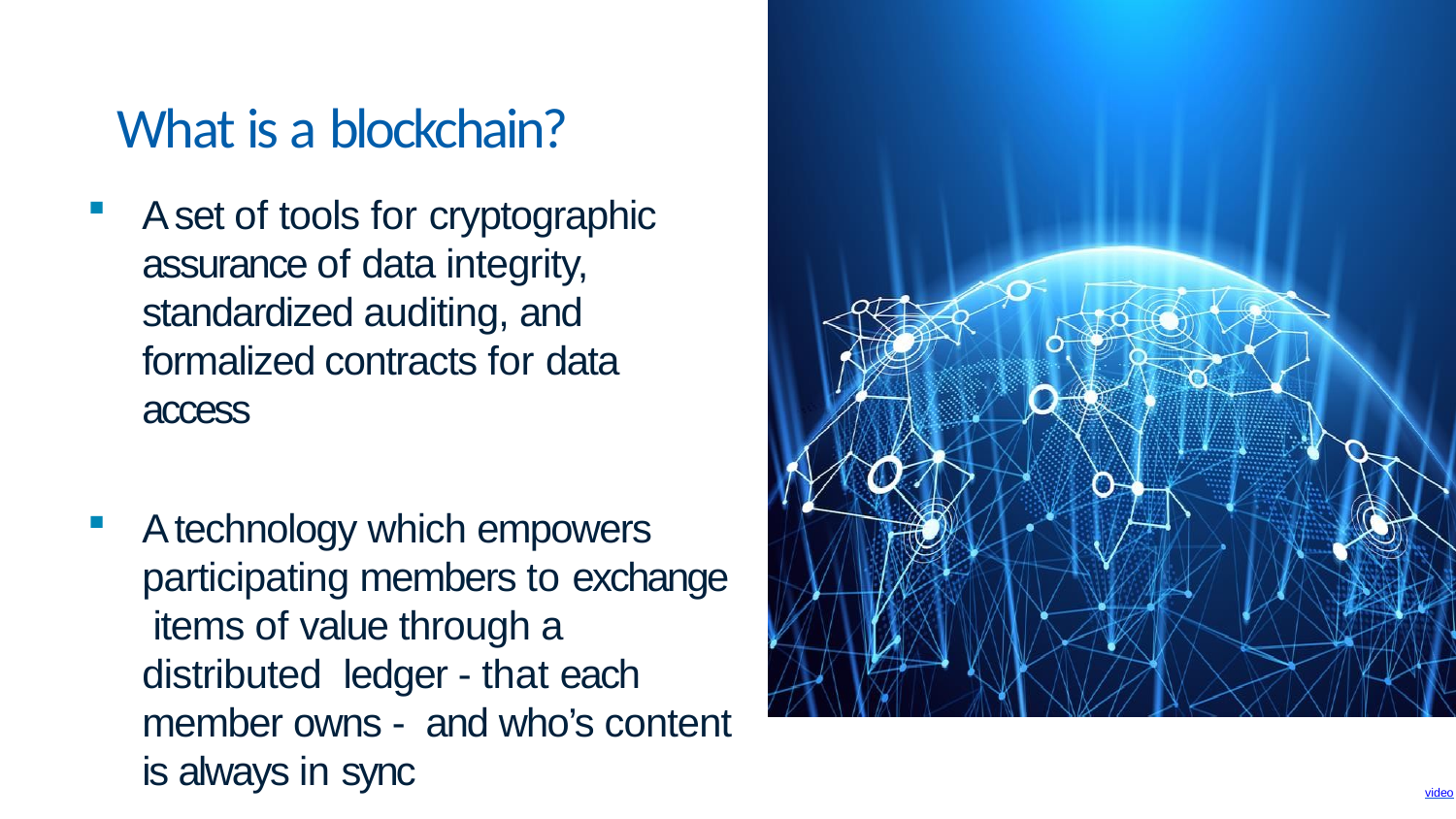

# What is a blockchain?
A set of tools for cryptographic  assurance of data integrity,  standardized auditing, and  formalized contracts for data access

A technology which empowers  participating members to exchange  items of value through a distributed  ledger - that each member owns -  and who’s content is always in sync
video